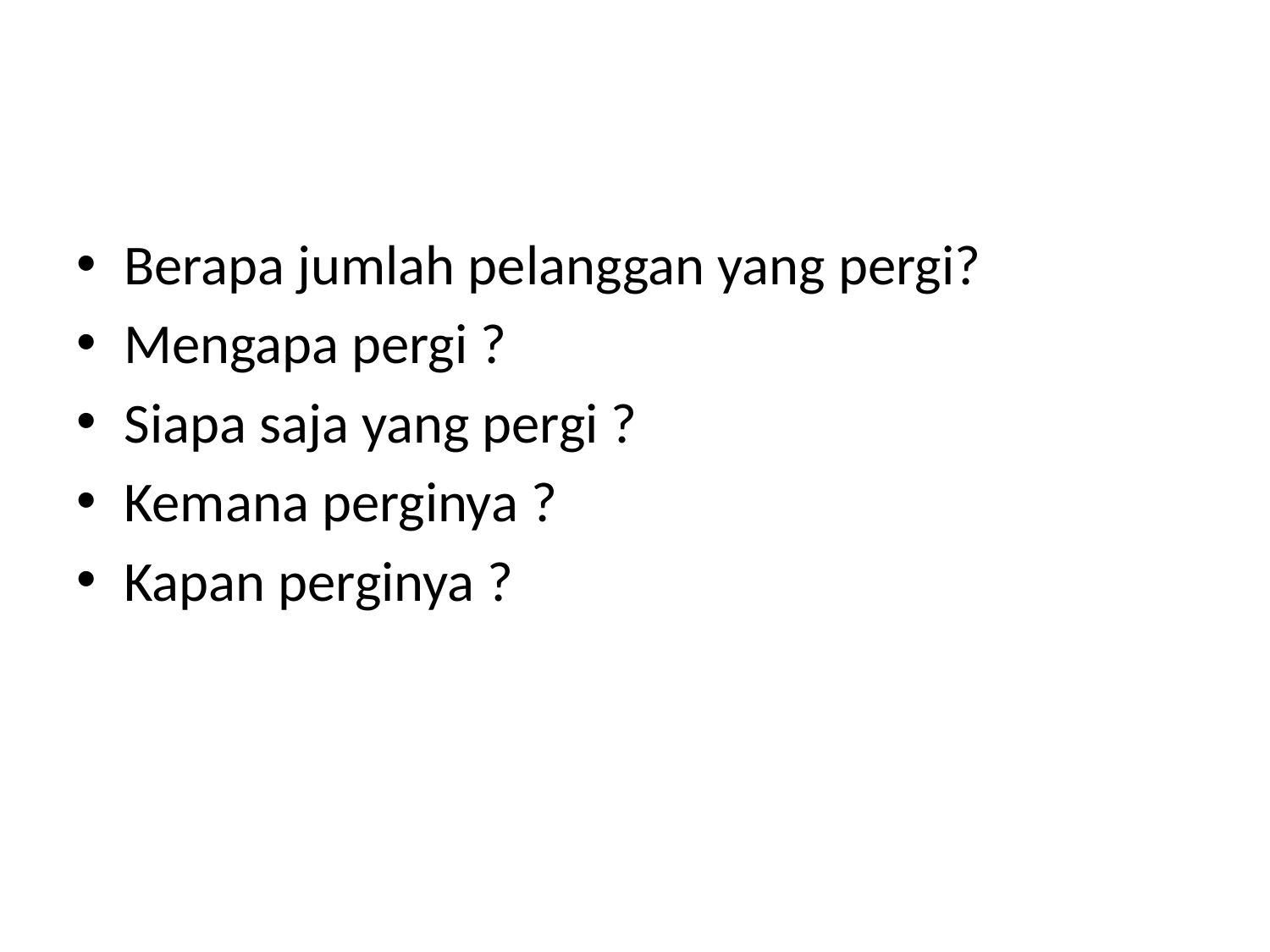

#
Berapa jumlah pelanggan yang pergi?
Mengapa pergi ?
Siapa saja yang pergi ?
Kemana perginya ?
Kapan perginya ?